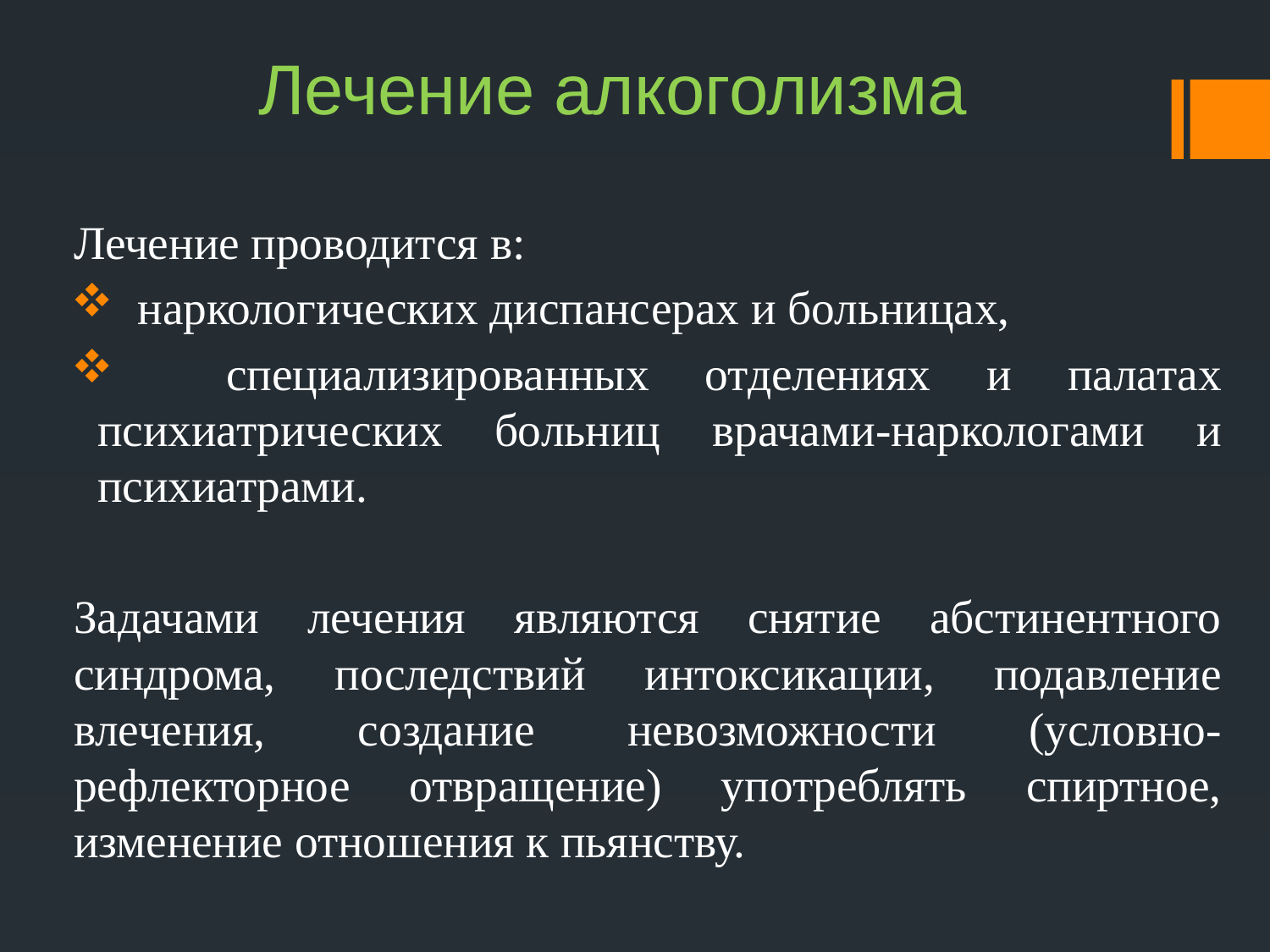

# Лечение алкоголизма
Лечение проводится в:
  наркологических диспансерах и больницах,
  специализированных отделениях и палатах психиатрических больниц врачами-наркологами и психиатрами.

Задачами лечения являются снятие абстинентного синдрома, последствий интоксикации, подавление влечения, создание невозможности (условно-рефлекторное отвращение) употреблять спиртное, изменение отношения к пьянству.